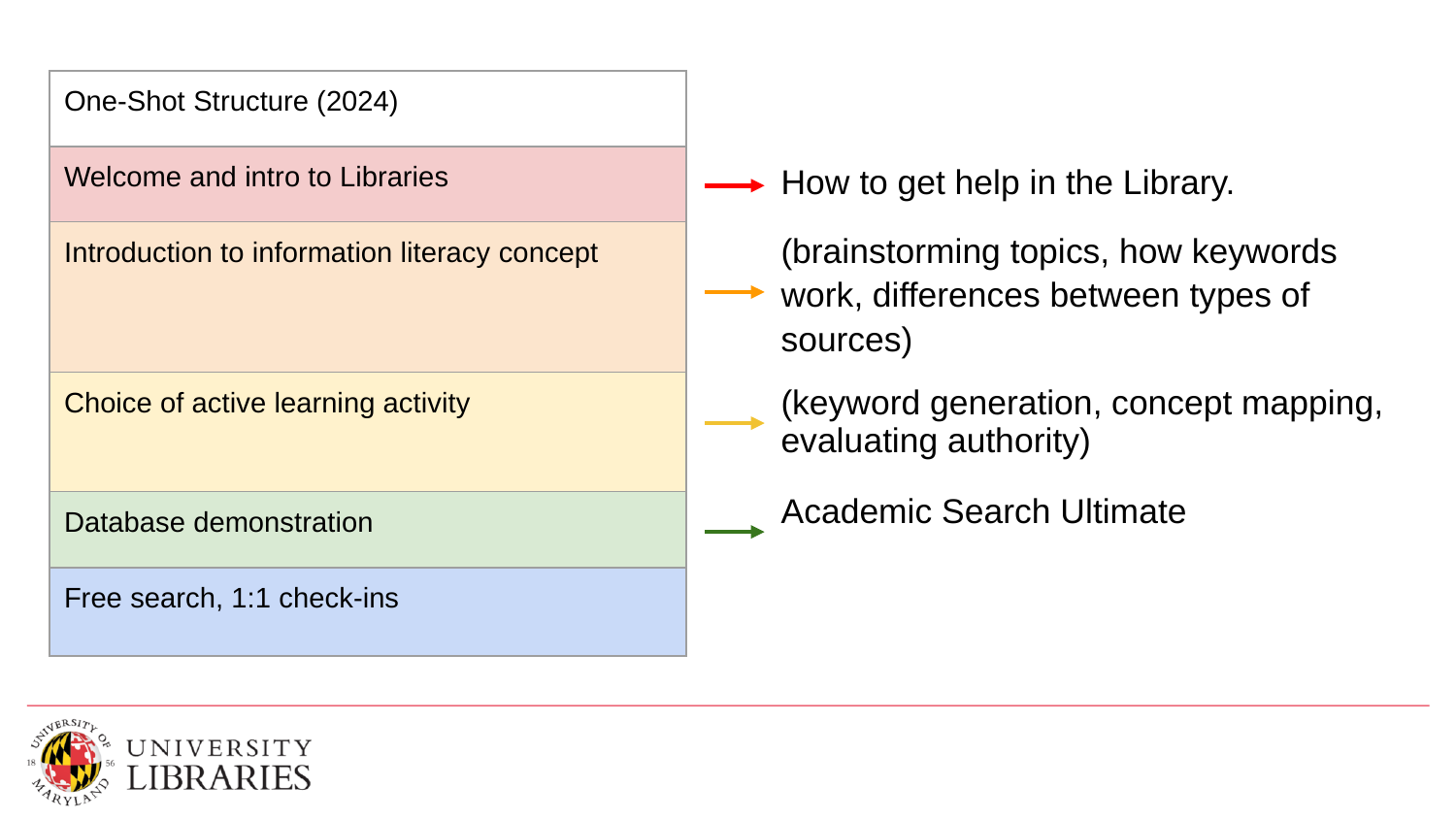

# Typical ENGL101 One-Shot as of Spring 2024
| One-Shot Structure (2024) |
| --- |
| Welcome and intro to Libraries |
| Introduction to information literacy concept |
| Choice of active learning activity |
| Database demonstration |
| Free search, 1:1 check-ins |

How to get help in the Library.
(brainstorming topics, how keywords work, differences between types of sources)
(keyword generation, concept mapping, evaluating authority)

Academic Search Ultimate